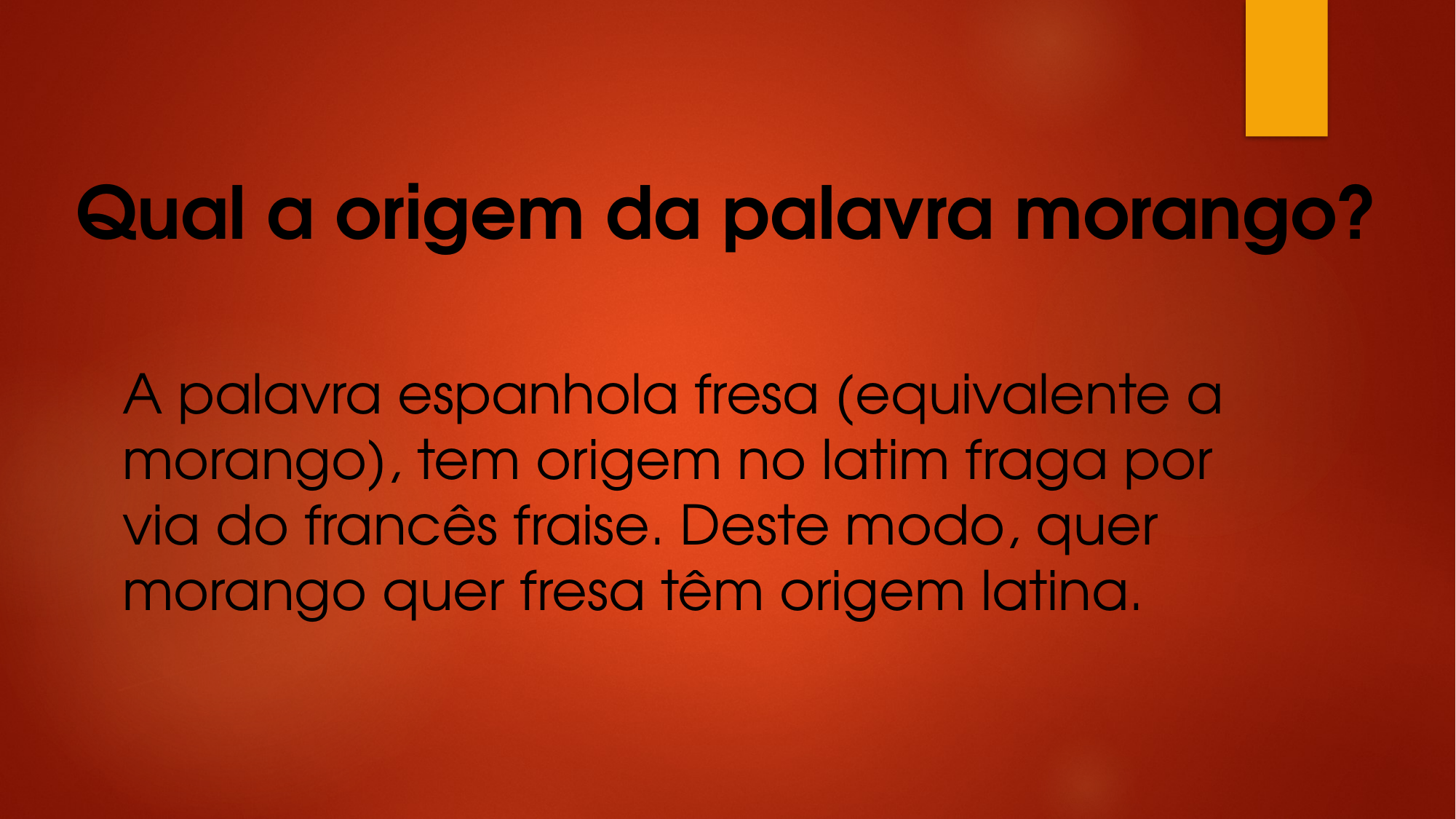

Qual a origem da palavra morango?

A palavra espanhola fresa (equivalente a morango), tem origem no latim fraga por via do francês fraise. Deste modo, quer morango quer fresa têm origem latina.